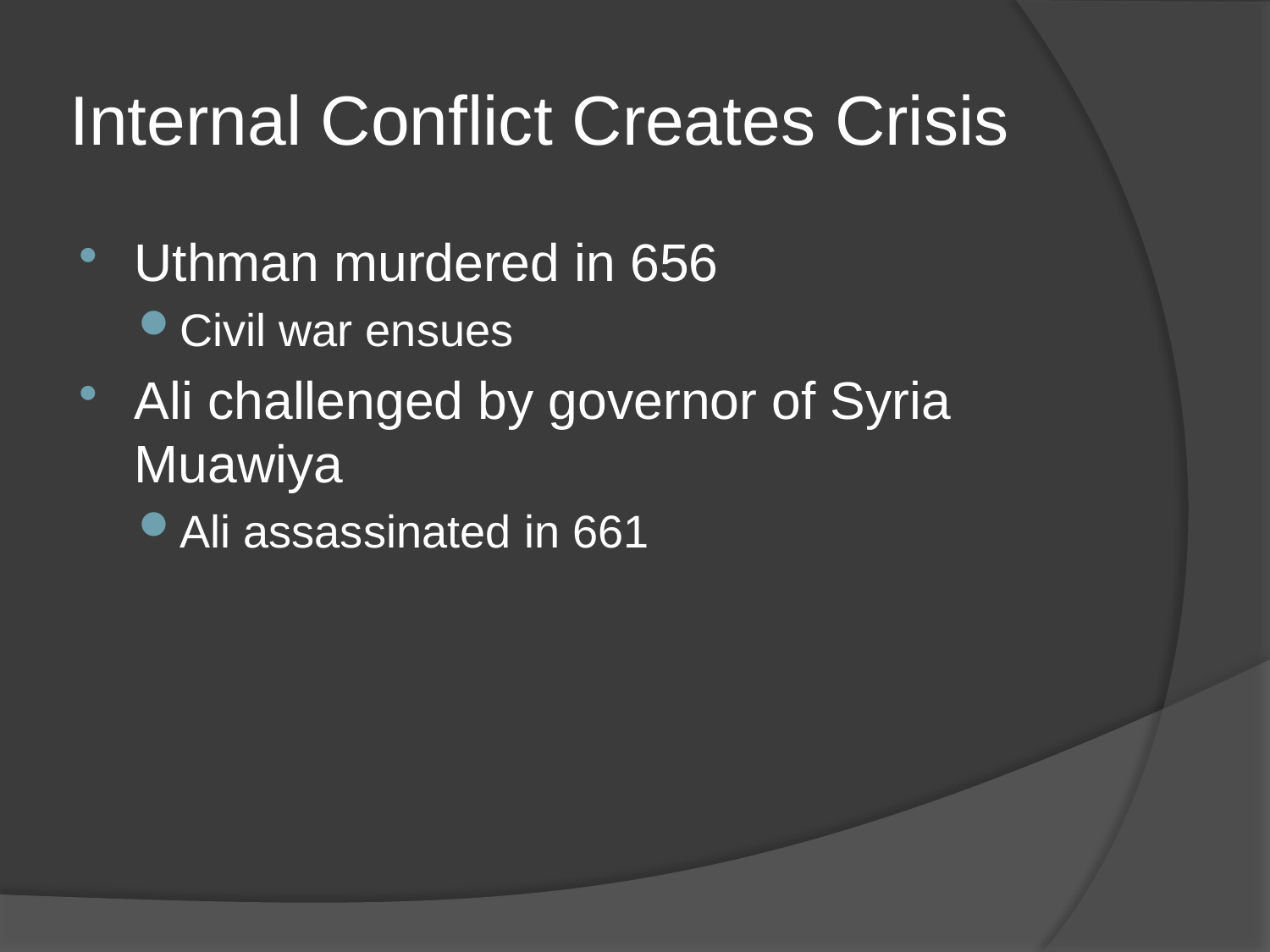

# Internal Conflict Creates Crisis
Uthman murdered in 656
Civil war ensues
Ali challenged by governor of Syria Muawiya
Ali assassinated in 661